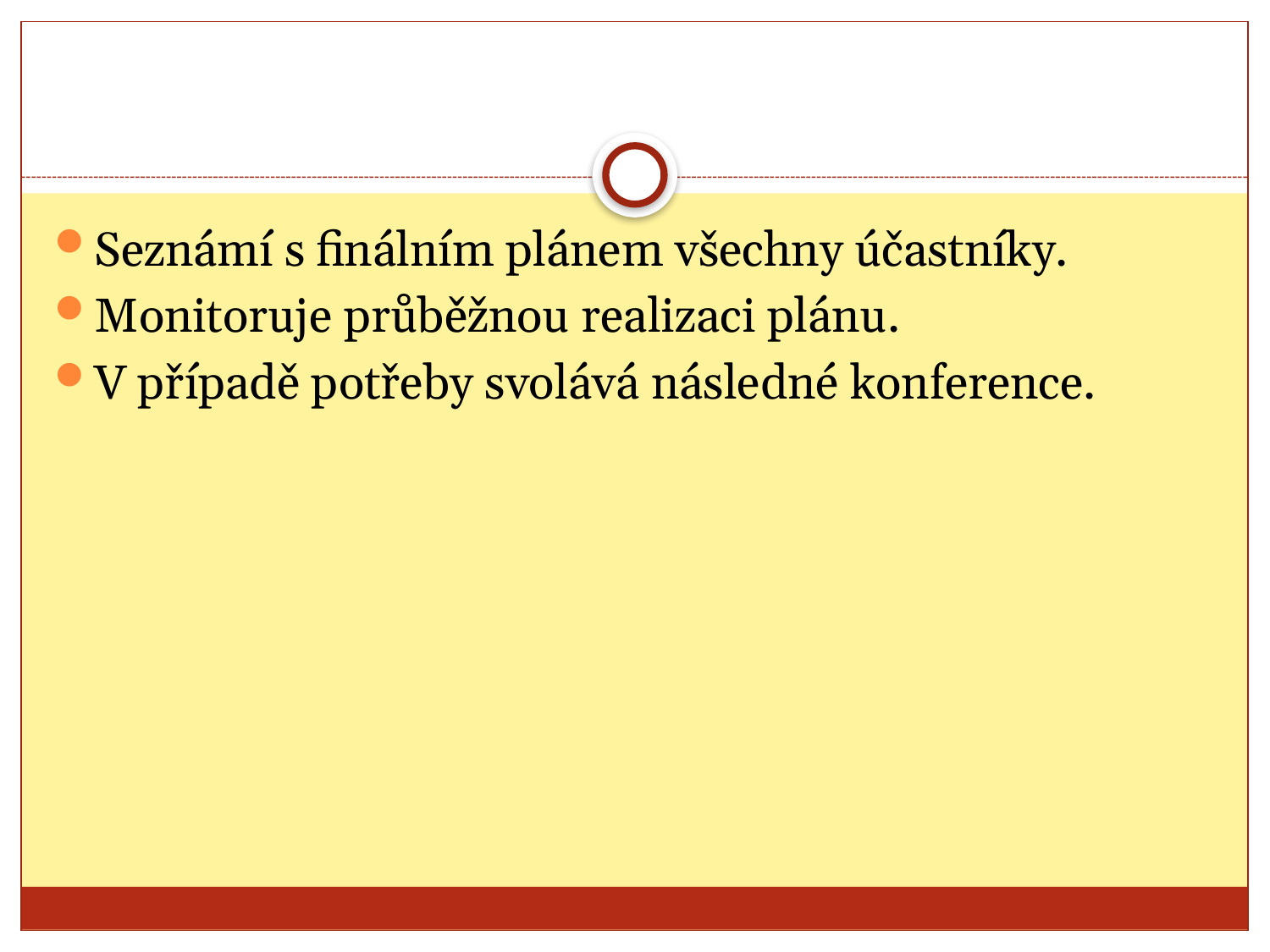

#
Seznámí s finálním plánem všechny účastníky.
Monitoruje průběžnou realizaci plánu.
V případě potřeby svolává následné konference.